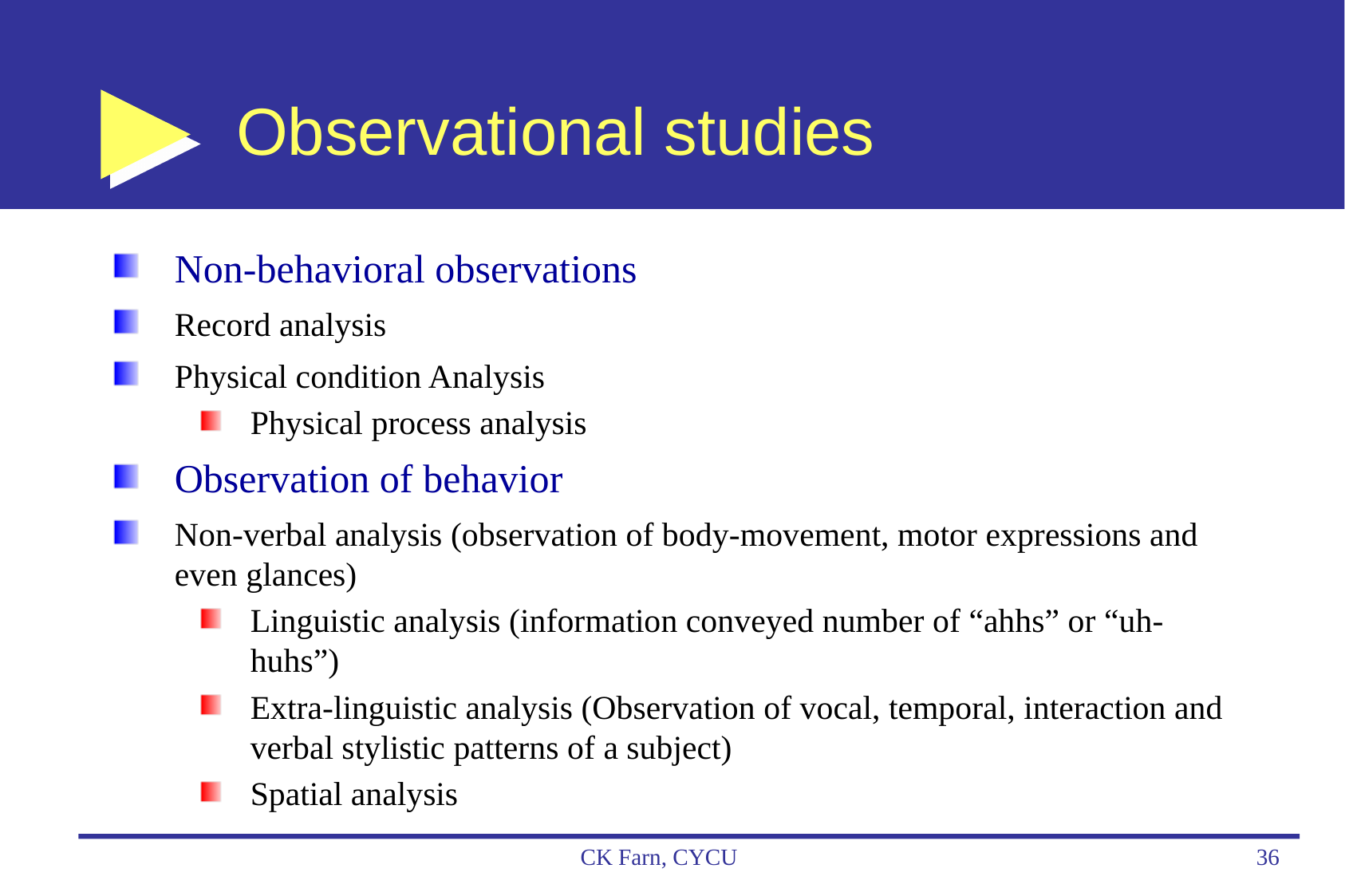

# Observational studies
Non-behavioral observations
Record analysis
Physical condition Analysis
Physical process analysis
Observation of behavior
Non-verbal analysis (observation of body-movement, motor expressions and even glances)
Linguistic analysis (information conveyed number of “ahhs” or “uh-huhs”)
Extra-linguistic analysis (Observation of vocal, temporal, interaction and verbal stylistic patterns of a subject)
Spatial analysis
CK Farn, CYCU
36